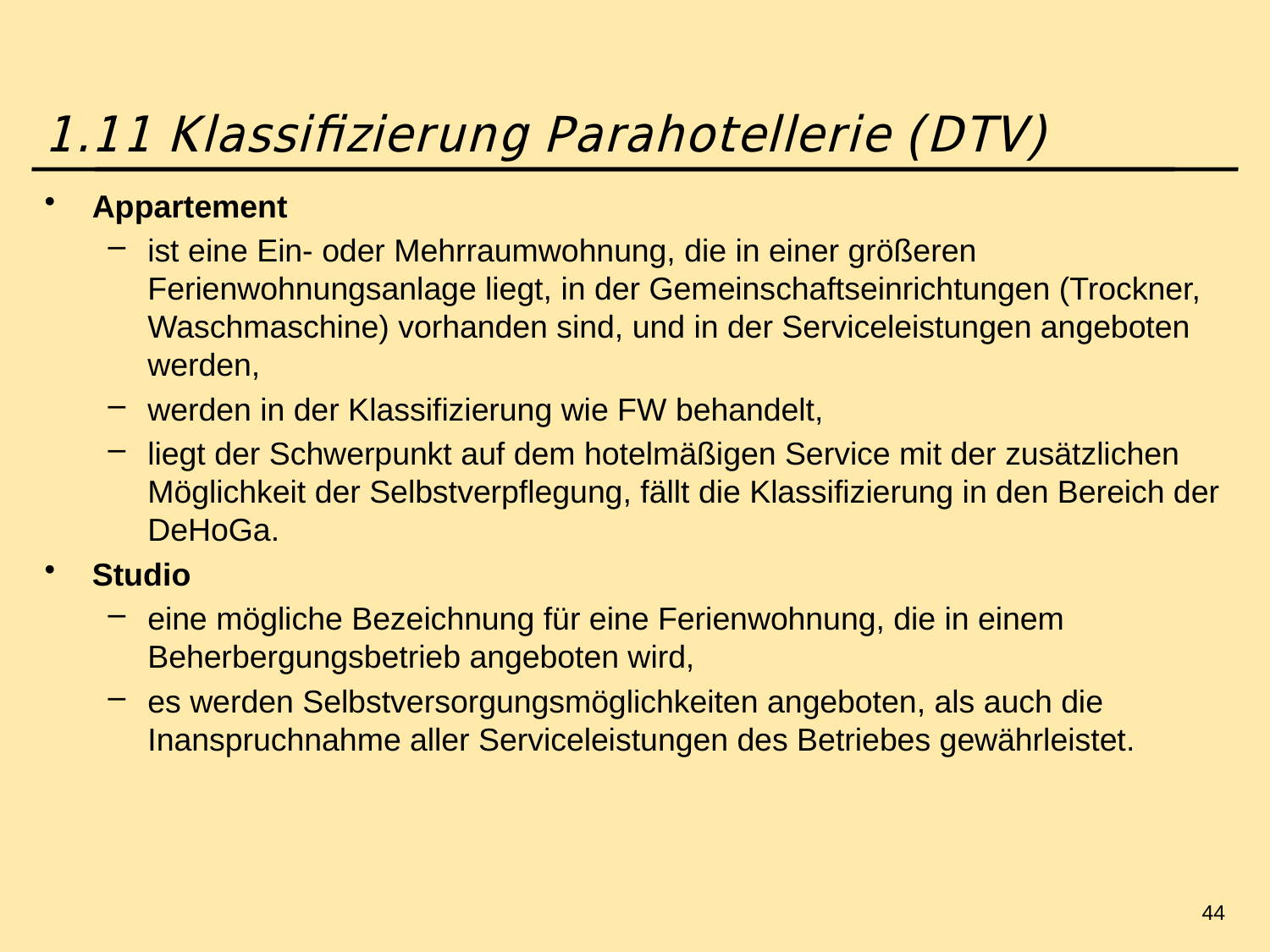

44
# 1.11 Klassifizierung Parahotellerie (DTV)
Appartement
ist eine Ein- oder Mehrraumwohnung, die in einer größeren Ferienwohnungsanlage liegt, in der Gemeinschaftseinrichtungen (Trockner, Waschmaschine) vorhanden sind, und in der Serviceleistungen angeboten werden,
werden in der Klassifizierung wie FW behandelt,
liegt der Schwerpunkt auf dem hotelmäßigen Service mit der zusätzlichen Möglichkeit der Selbstverpflegung, fällt die Klassifizierung in den Bereich der DeHoGa.
Studio
eine mögliche Bezeichnung für eine Ferienwohnung, die in einem Beherbergungsbetrieb angeboten wird,
es werden Selbstversorgungsmöglichkeiten angeboten, als auch die Inanspruchnahme aller Serviceleistungen des Betriebes gewährleistet.